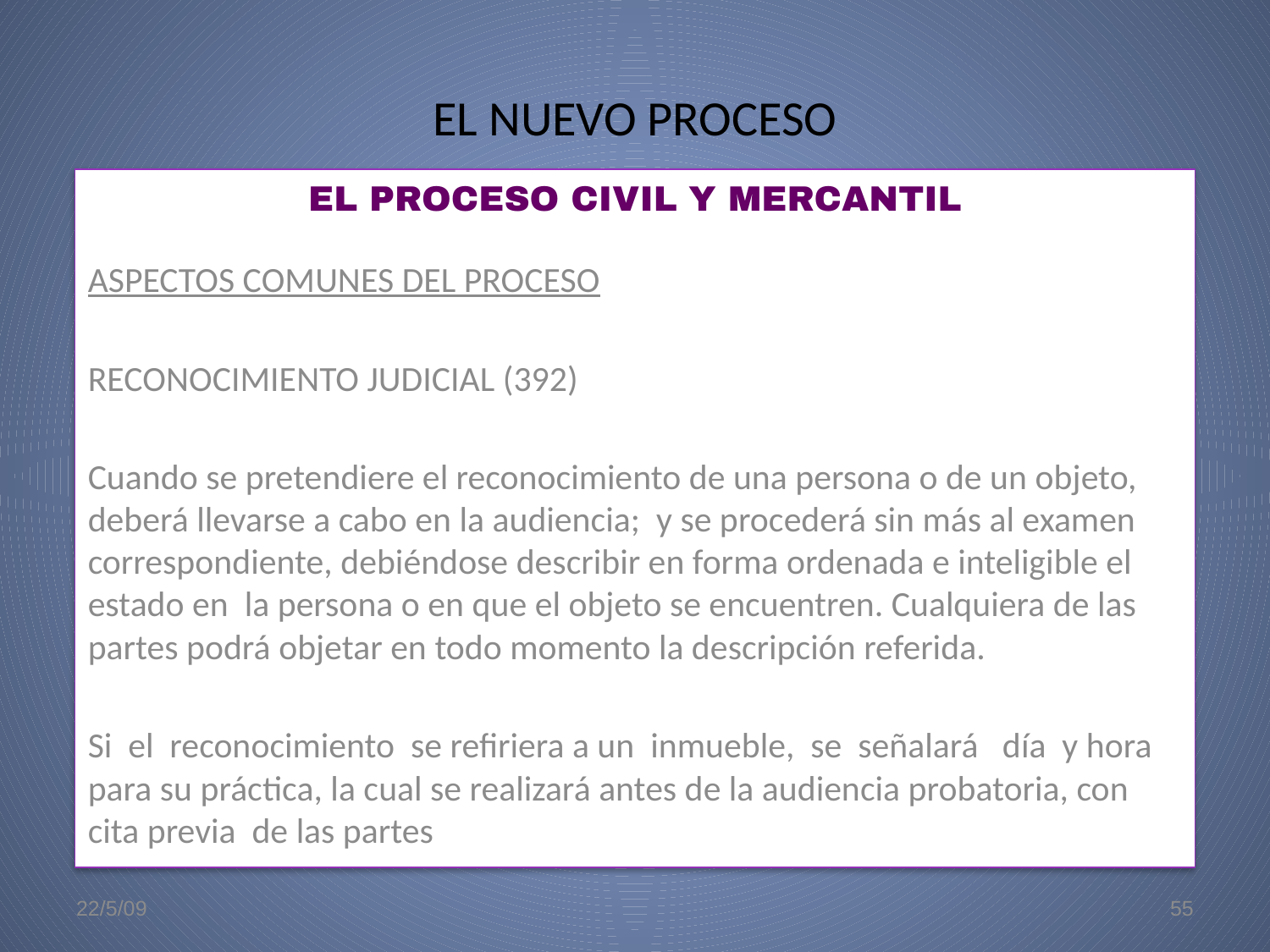

# EL NUEVO PROCESO
EL PROCESO CIVIL Y MERCANTIL
ASPECTOS COMUNES DEL PROCESO

RECONOCIMIENTO JUDICIAL (392)

Cuando se pretendiere el reconocimiento de una persona o de un objeto, deberá llevarse a cabo en la audiencia;  y se procederá sin más al examen correspondiente, debiéndose describir en forma ordenada e inteligible el estado en  la persona o en que el objeto se encuentren. Cualquiera de las partes podrá objetar en todo momento la descripción referida.

Si  el  reconocimiento  se refiriera a un  inmueble,  se  señalará   día  y hora para su práctica, la cual se realizará antes de la audiencia probatoria, con cita previa  de las partes
22/5/09
55